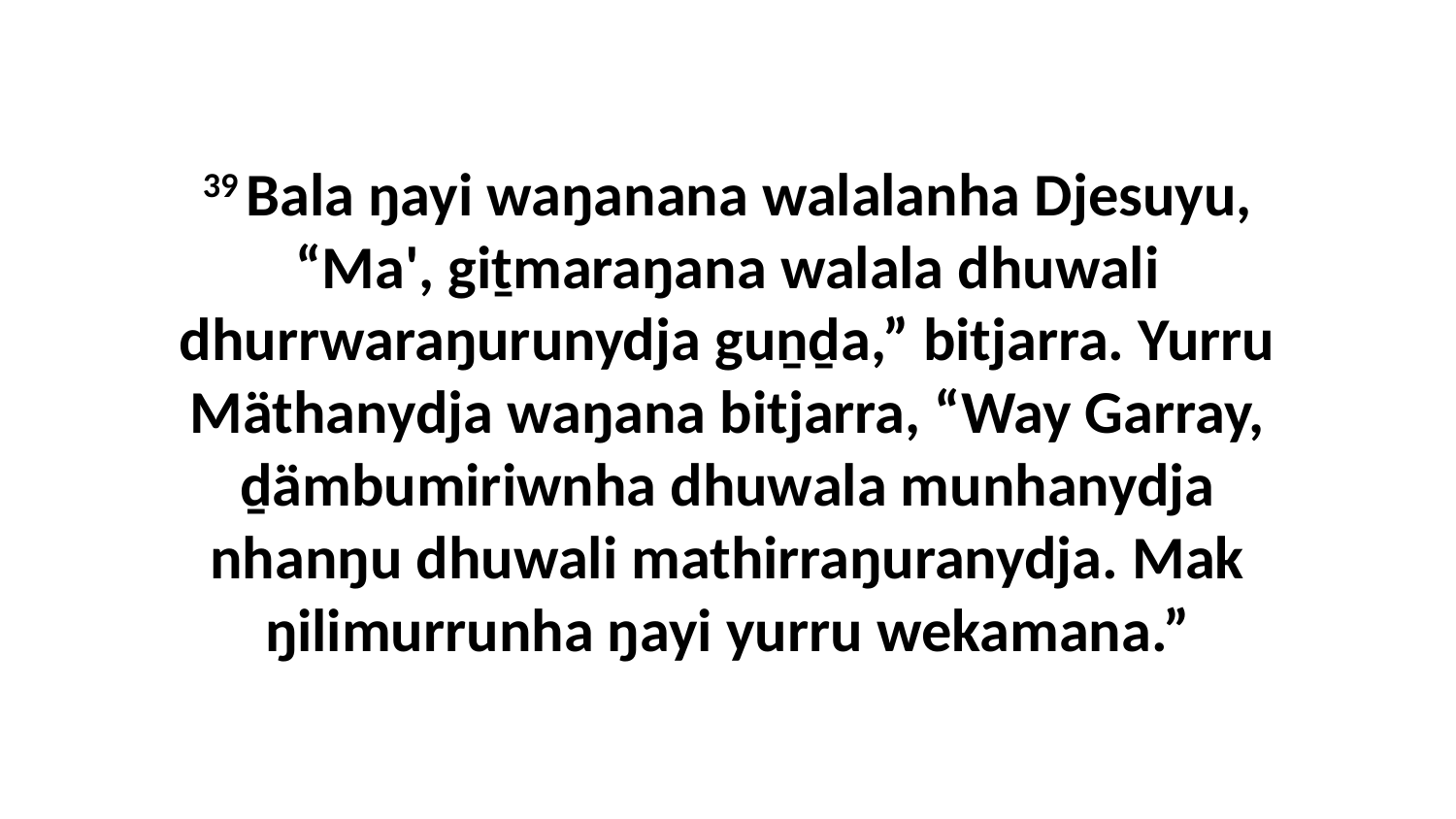

39 Bala ŋayi waŋanana walalanha Djesuyu, “Ma', giṯmaraŋana walala dhuwali dhurrwaraŋurunydja guṉḏa,” bitjarra. Yurru Mäthanydja waŋana bitjarra, “Way Garray, ḏämbumiriwnha dhuwala munhanydja nhanŋu dhuwali mathirraŋuranydja. Mak ŋilimurrunha ŋayi yurru wekamana.”